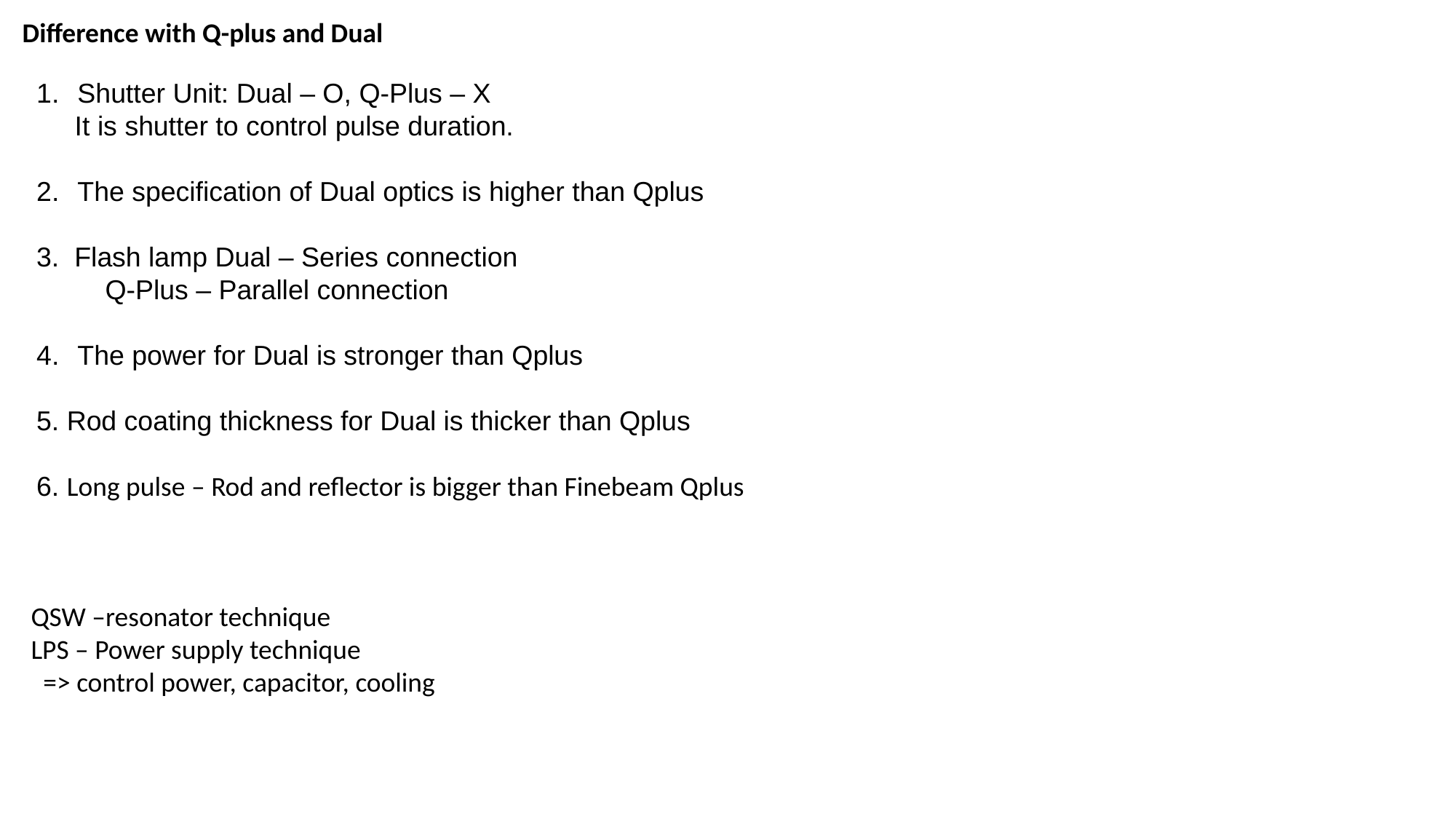

Difference with Q-plus and Dual
Shutter Unit: Dual – O, Q-Plus – X
     It is shutter to control pulse duration.

The specification of Dual optics is higher than Qplus

3.  Flash lamp Dual – Series connection
         Q-Plus – Parallel connection

The power for Dual is stronger than Qplus

5. Rod coating thickness for Dual is thicker than Qplus

6. Long pulse – Rod and reflector is bigger than Finebeam Qplus

QSW –resonator technique
LPS – Power supply technique
  => control power, capacitor, cooling